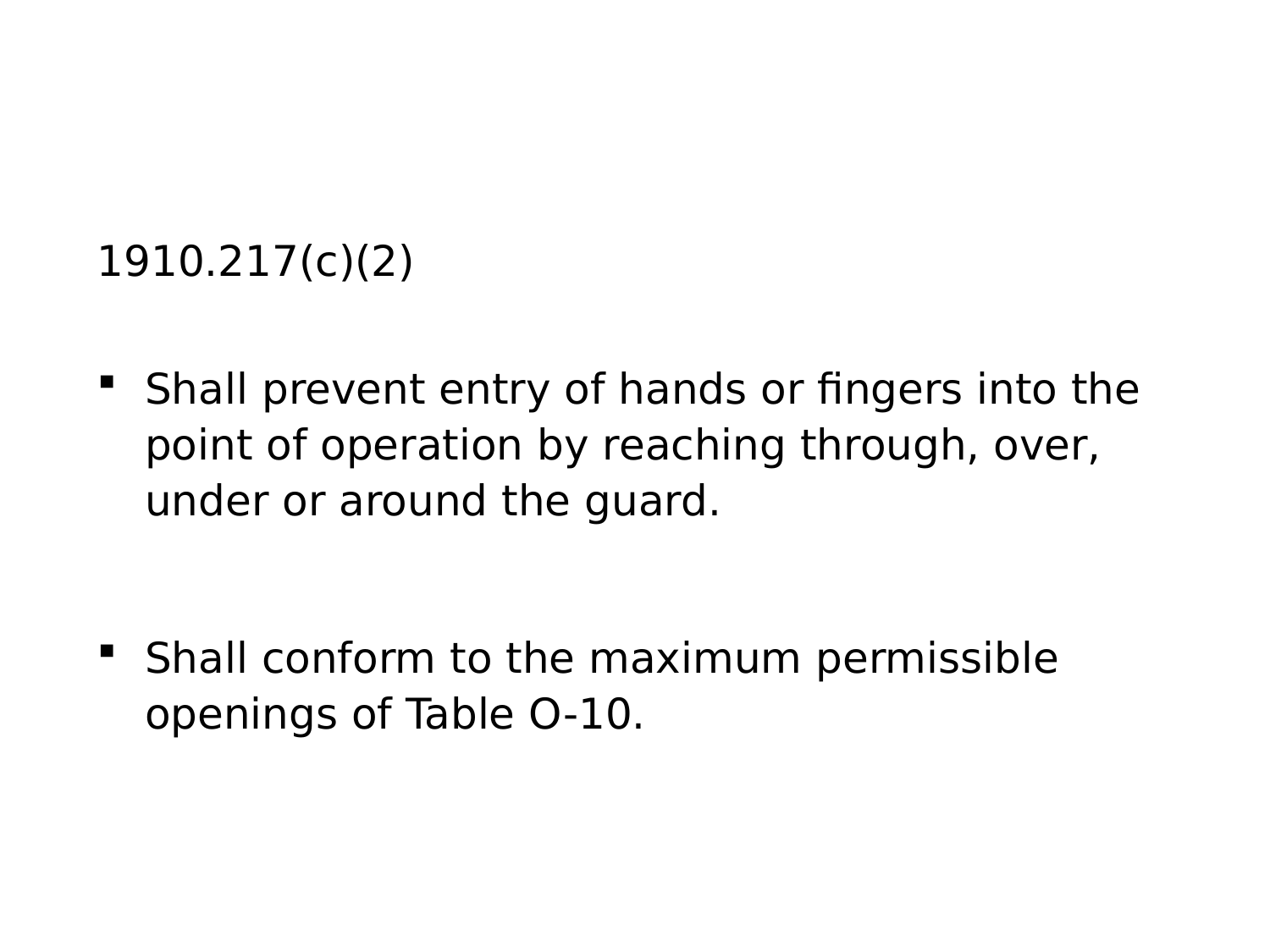

# Point of Operation Guards
1910.217(c)(2)

Shall prevent entry of hands or fingers into the point of operation by reaching through, over,   under or around the guard.

Shall conform to the maximum permissible openings of Table O-10.

PPT-027-03
43